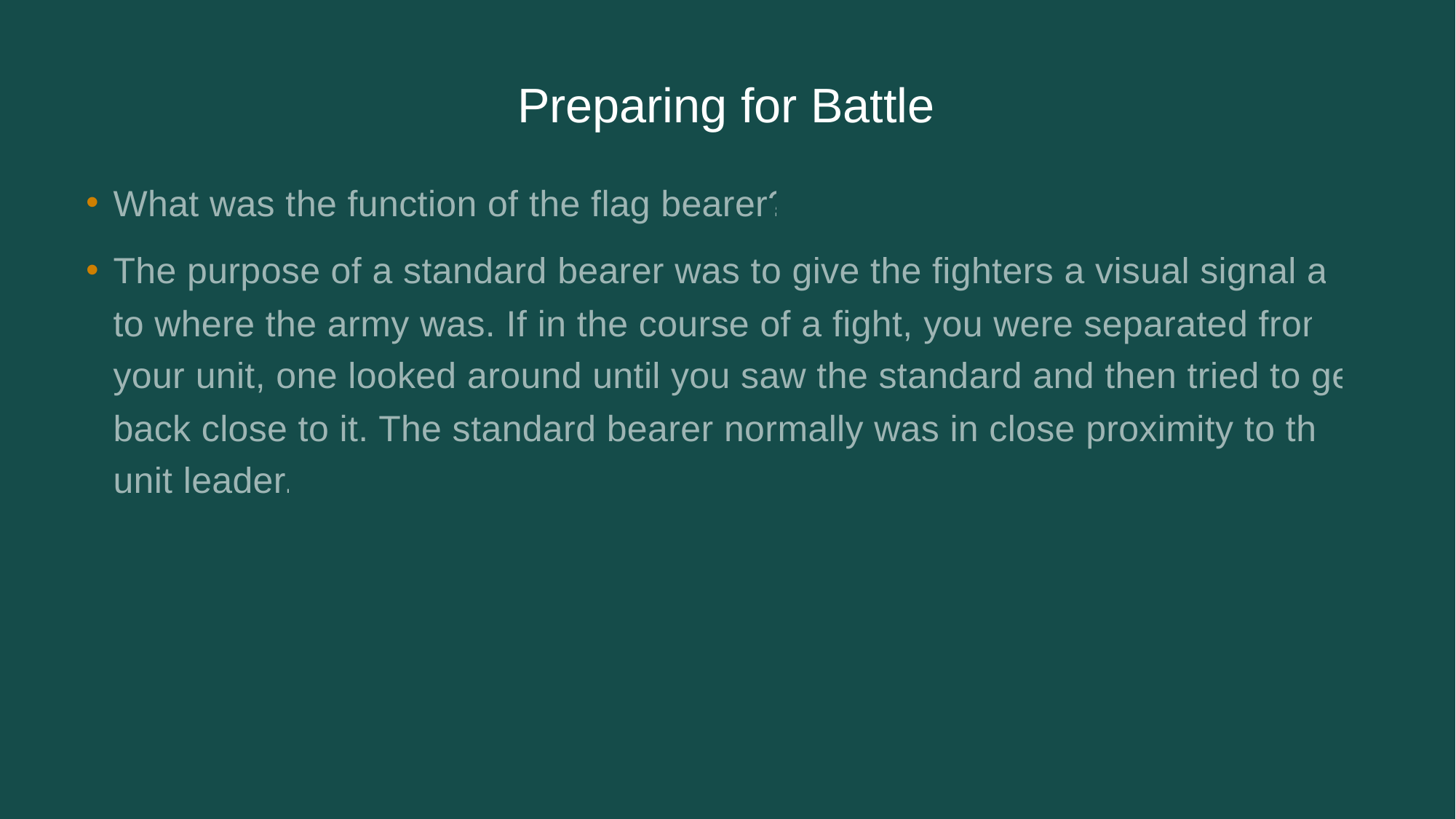

# Preparing for Battle
What was the function of the flag bearer?
The purpose of a standard bearer was to give the fighters a visual signal as to where the army was. If in the course of a fight, you were separated from your unit, one looked around until you saw the standard and then tried to get back close to it. The standard bearer normally was in close proximity to the unit leader.